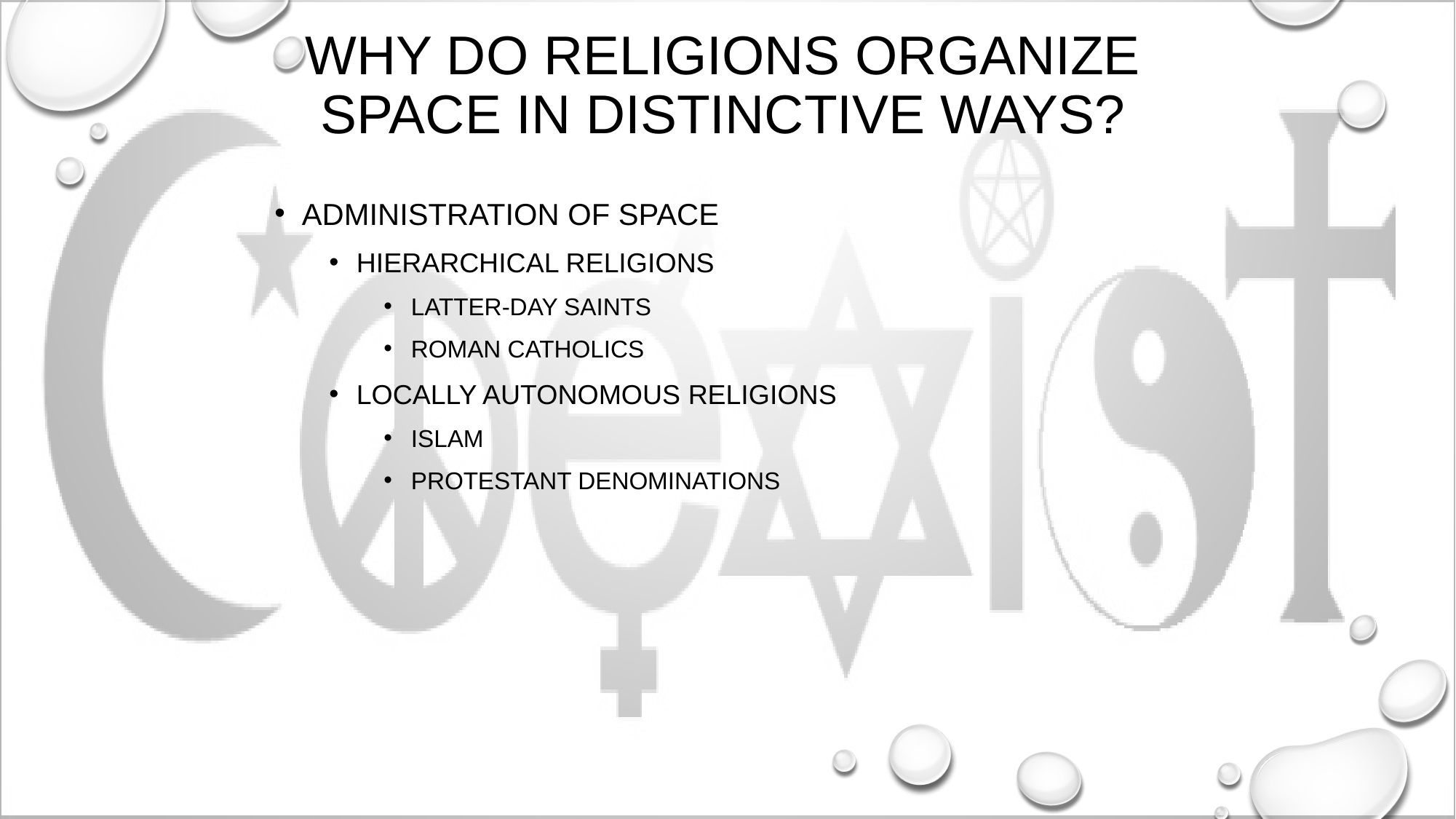

Why Do Religions Organize Space in Distinctive Ways?
Administration of space
Hierarchical religions
Latter-day Saints
Roman Catholics
Locally autonomous religions
Islam
Protestant denominations